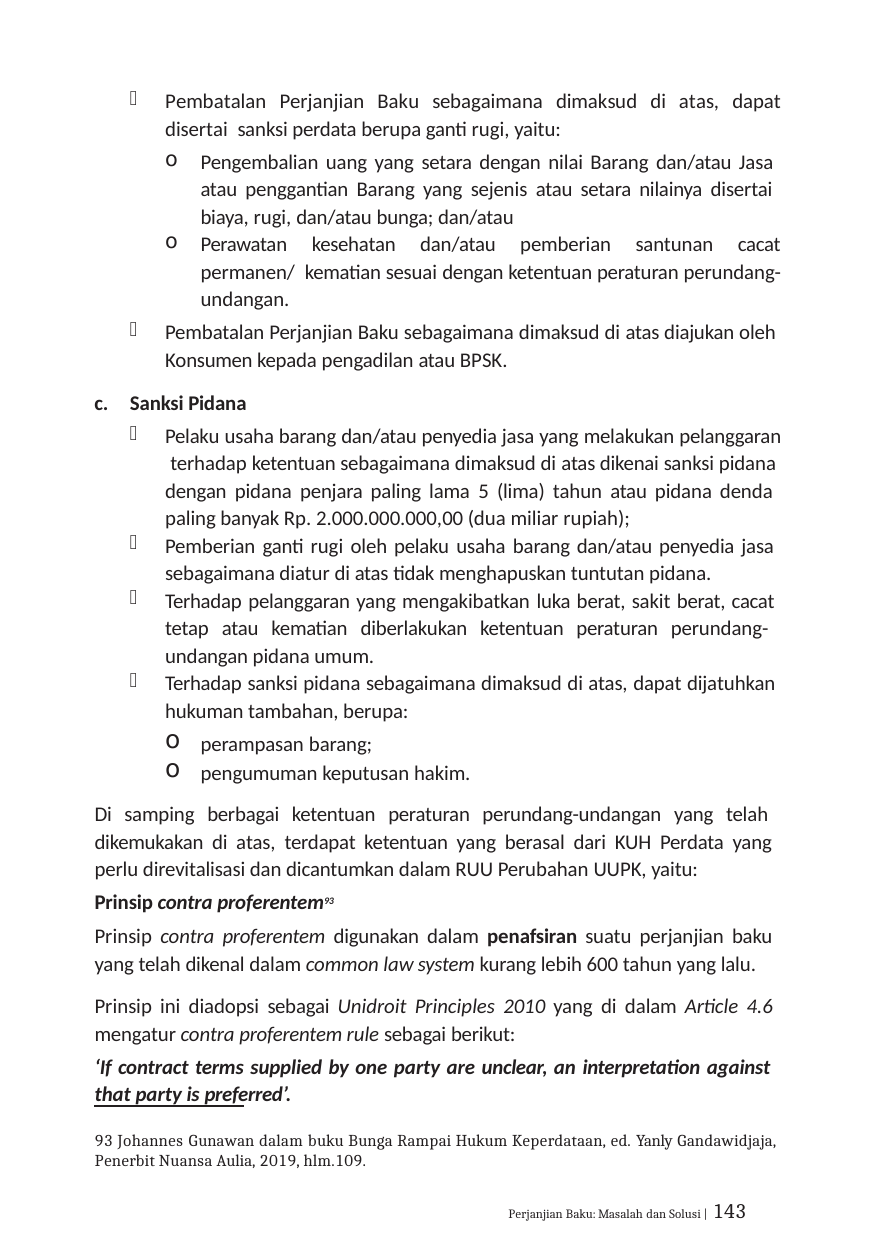

Pembatalan Perjanjian Baku sebagaimana dimaksud di atas, dapat disertai  sanksi perdata berupa ganti rugi, yaitu:
Pengembalian uang yang setara dengan nilai Barang dan/atau Jasa  atau penggantian Barang yang sejenis atau setara nilainya disertai  biaya, rugi, dan/atau bunga; dan/atau
Perawatan kesehatan dan/atau pemberian santunan cacat permanen/  kematian sesuai dengan ketentuan peraturan perundang-undangan.
Pembatalan Perjanjian Baku sebagaimana dimaksud di atas diajukan oleh  Konsumen kepada pengadilan atau BPSK.
Sanksi Pidana
Pelaku usaha barang dan/atau penyedia jasa yang melakukan pelanggaran  terhadap ketentuan sebagaimana dimaksud di atas dikenai sanksi pidana  dengan pidana penjara paling lama 5 (lima) tahun atau pidana denda  paling banyak Rp. 2.000.000.000,00 (dua miliar rupiah);
Pemberian ganti rugi oleh pelaku usaha barang dan/atau penyedia jasa  sebagaimana diatur di atas tidak menghapuskan tuntutan pidana.
Terhadap pelanggaran yang mengakibatkan luka berat, sakit berat, cacat  tetap atau kematian diberlakukan ketentuan peraturan perundang-  undangan pidana umum.
Terhadap sanksi pidana sebagaimana dimaksud di atas, dapat dijatuhkan  hukuman tambahan, berupa:
perampasan barang;
pengumuman keputusan hakim.
Di samping berbagai ketentuan peraturan perundang-undangan yang telah  dikemukakan di atas, terdapat ketentuan yang berasal dari KUH Perdata yang  perlu direvitalisasi dan dicantumkan dalam RUU Perubahan UUPK, yaitu:
Prinsip contra proferentem93
Prinsip contra proferentem digunakan dalam penafsiran suatu perjanjian baku  yang telah dikenal dalam common law system kurang lebih 600 tahun yang lalu.
Prinsip ini diadopsi sebagai Unidroit Principles 2010 yang di dalam Article 4.6
mengatur contra proferentem rule sebagai berikut:
‘If contract terms supplied by one party are unclear, an interpretation against  that party is preferred’.

93 Johannes Gunawan dalam buku Bunga Rampai Hukum Keperdataan, ed. Yanly Gandawidjaja,  Penerbit Nuansa Aulia, 2019, hlm.109.

Perjanjian Baku: Masalah dan Solusi | 143